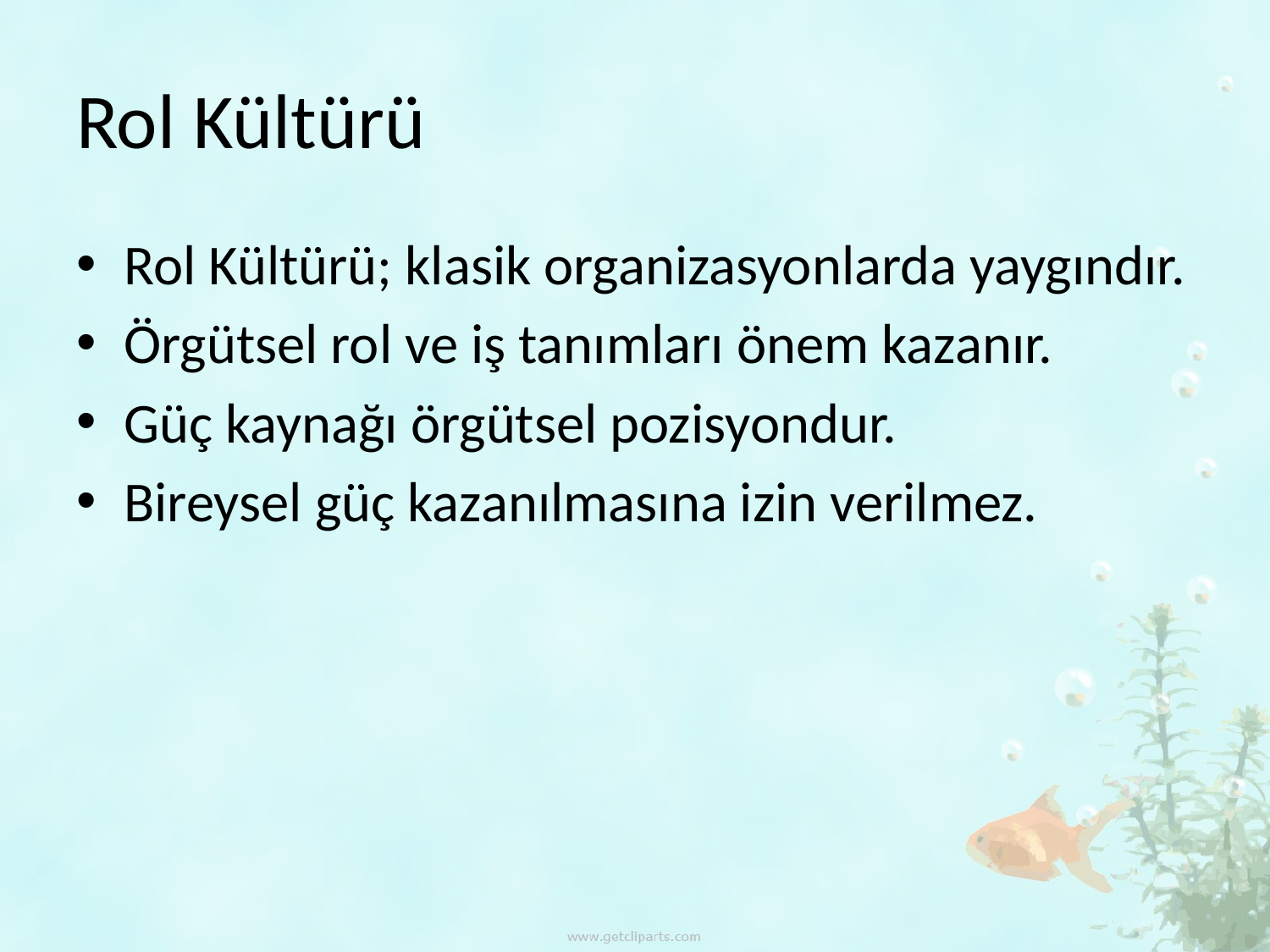

# Rol Kültürü
Rol Kültürü; klasik organizasyonlarda yaygındır.
Örgütsel rol ve iş tanımları önem kazanır.
Güç kaynağı örgütsel pozisyondur.
Bireysel güç kazanılmasına izin verilmez.